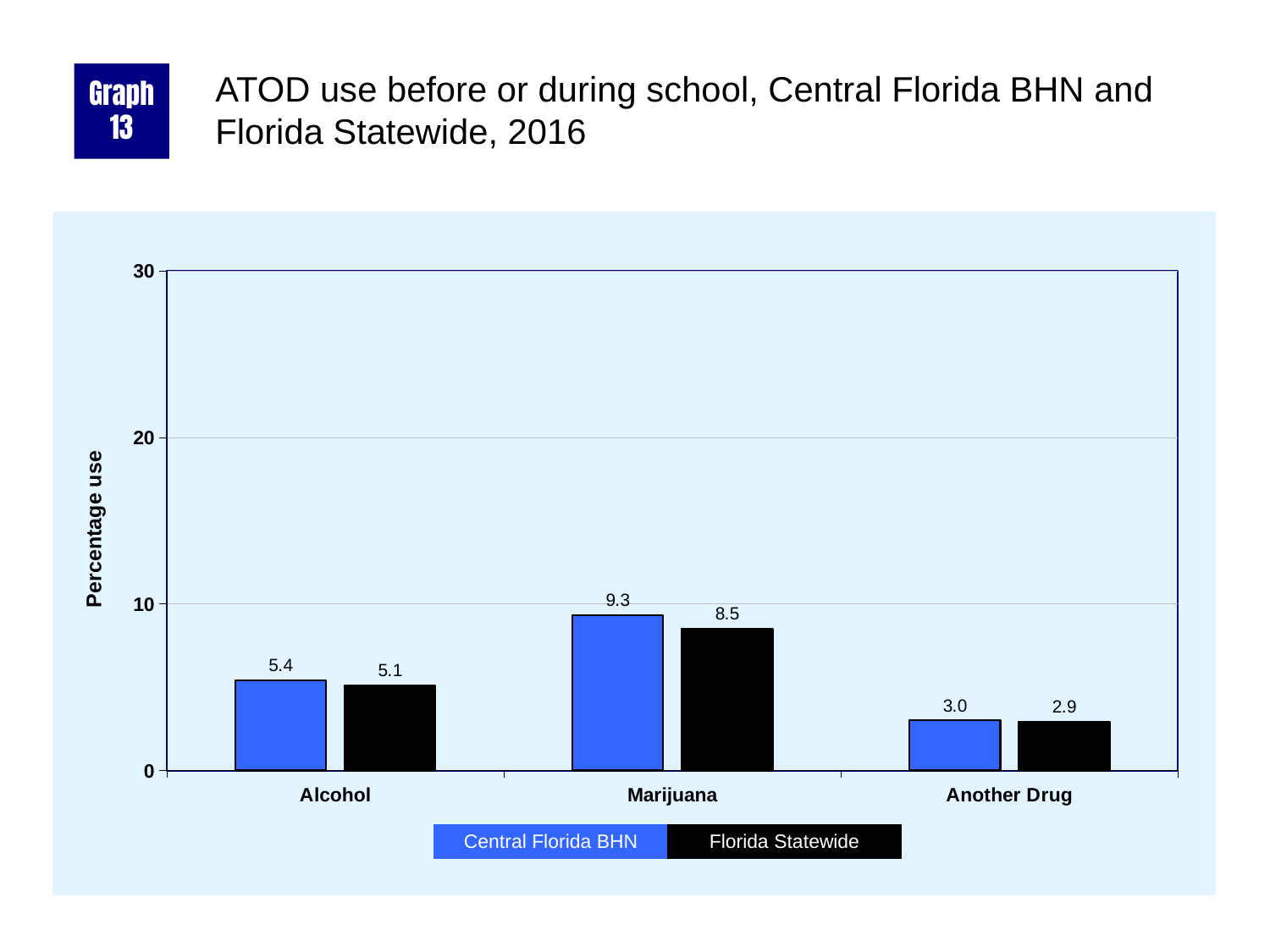

Graph 13
ATOD use before or during school, Central Florida BHN and Florida Statewide, 2016

### Chart

| Category | County 2016 | Florida 2016 |
|---|---|---|
| Alcohol | 5.4 | 5.1 |
| Marijuana | 9.3 | 8.5 |
| Another Drug | 3.0 | 2.9 |
Central Florida BHN
Florida Statewide